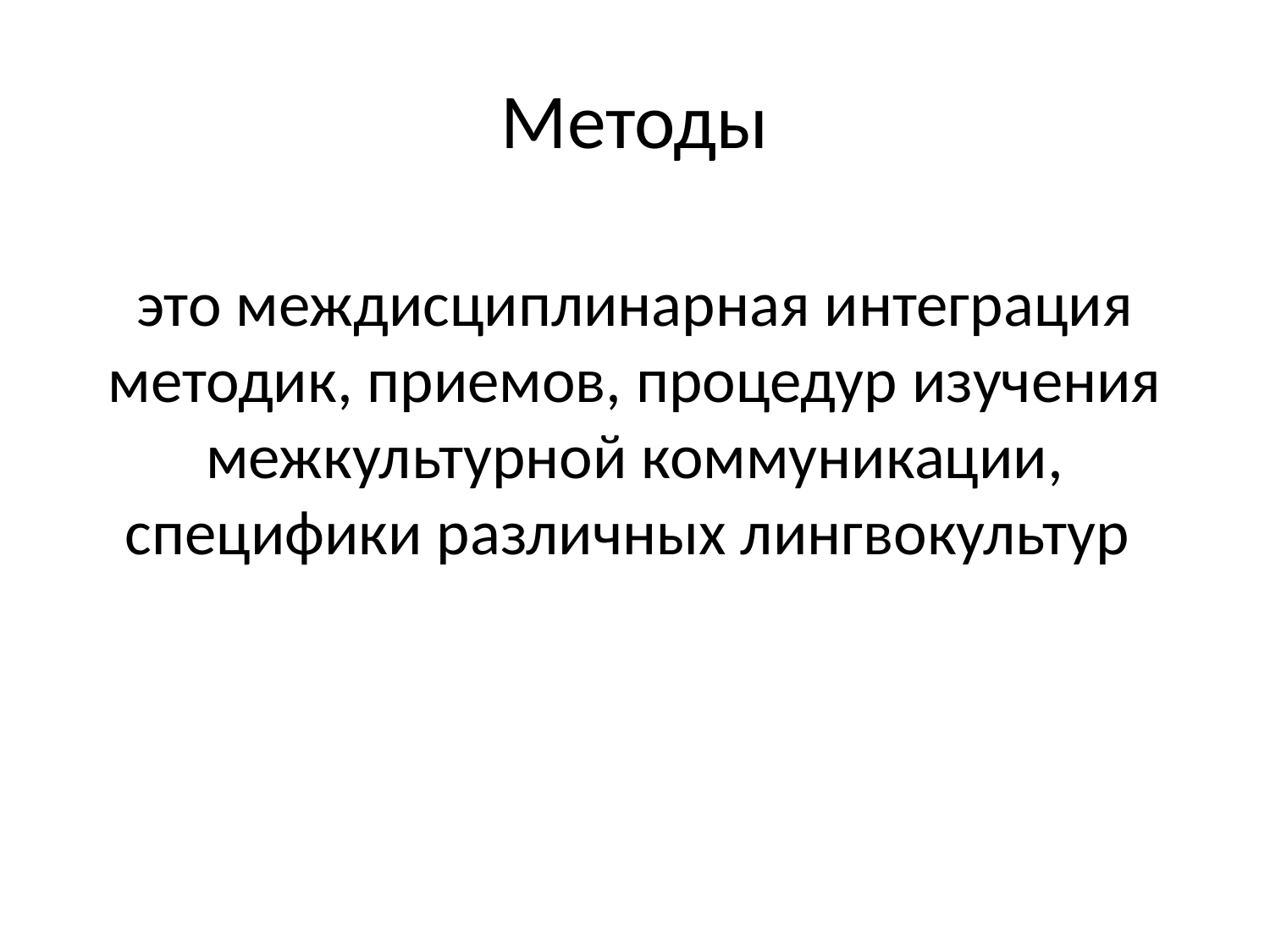

# Методы
это междисциплинарная интеграция методик, приемов, процедур изучения межкультурной коммуникации, специфики различных лингвокультур